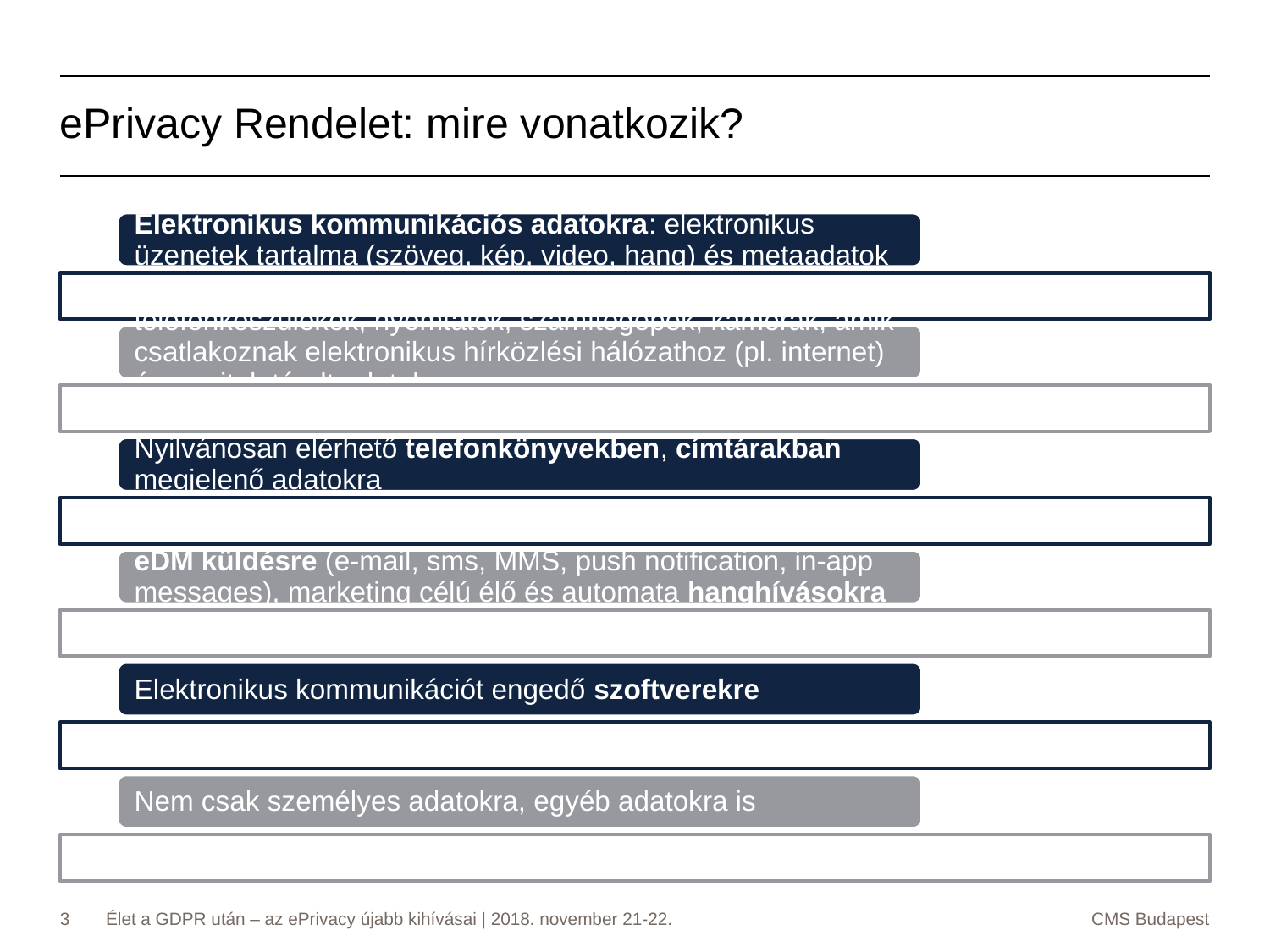

ePrivacy Rendelet: mire vonatkozik?
Elektronikus kommunikációs adatokra: elektronikus üzenetek tartalma (szöveg, kép, video, hang) és metaadatok
Végfelhasználói végberendezések információira: telefonkészülékek, nyomtatók, számítógépek, kamerák, amik csatlakoznak elektronikus hírközlési hálózathoz (pl. internet) és a rajtuk tárolt adatok
(üzenetek, fotók, kontaktok, GPS adatok)
Nyilvánosan elérhető telefonkönyvekben, címtárakban megjelenő adatokra
Nem csak személyes adatokra, egyéb adatokra is
eDM küldésre (e-mail, sms, MMS, push notification, in-app messages), marketing célú élő és automata hanghívásokra
Elektronikus kommunikációt engedő szoftverekre
3